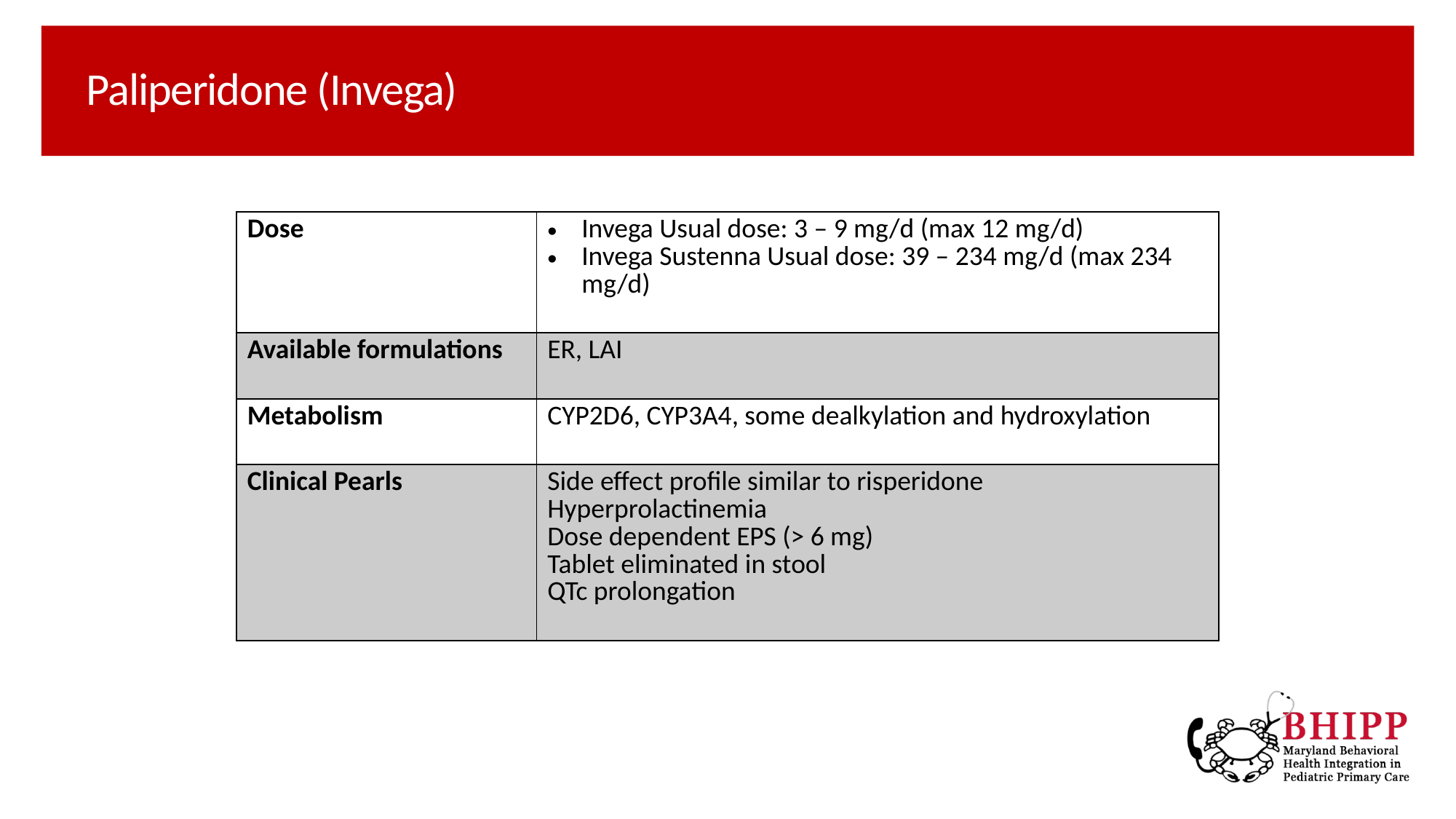

# Paliperidone (Invega)
| Dose | Invega Usual dose: 3 – 9 mg/d (max 12 mg/d) Invega Sustenna Usual dose: 39 – 234 mg/d (max 234 mg/d) |
| --- | --- |
| Available formulations | ER, LAI |
| Metabolism | CYP2D6, CYP3A4, some dealkylation and hydroxylation |
| Clinical Pearls | Side effect profile similar to risperidone Hyperprolactinemia Dose dependent EPS (> 6 mg) Tablet eliminated in stool QTc prolongation |